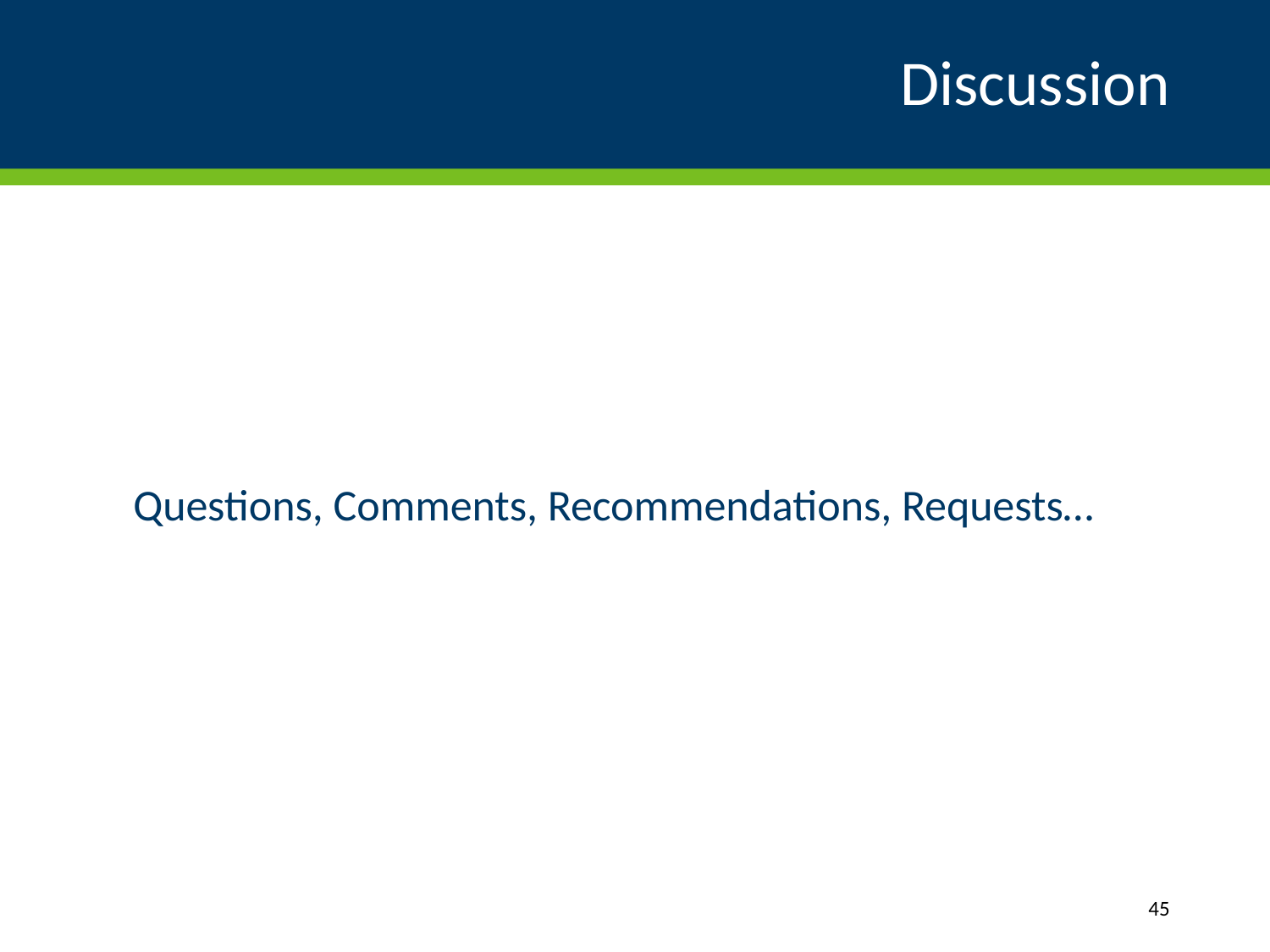

# Discussion
Questions, Comments, Recommendations, Requests…

45